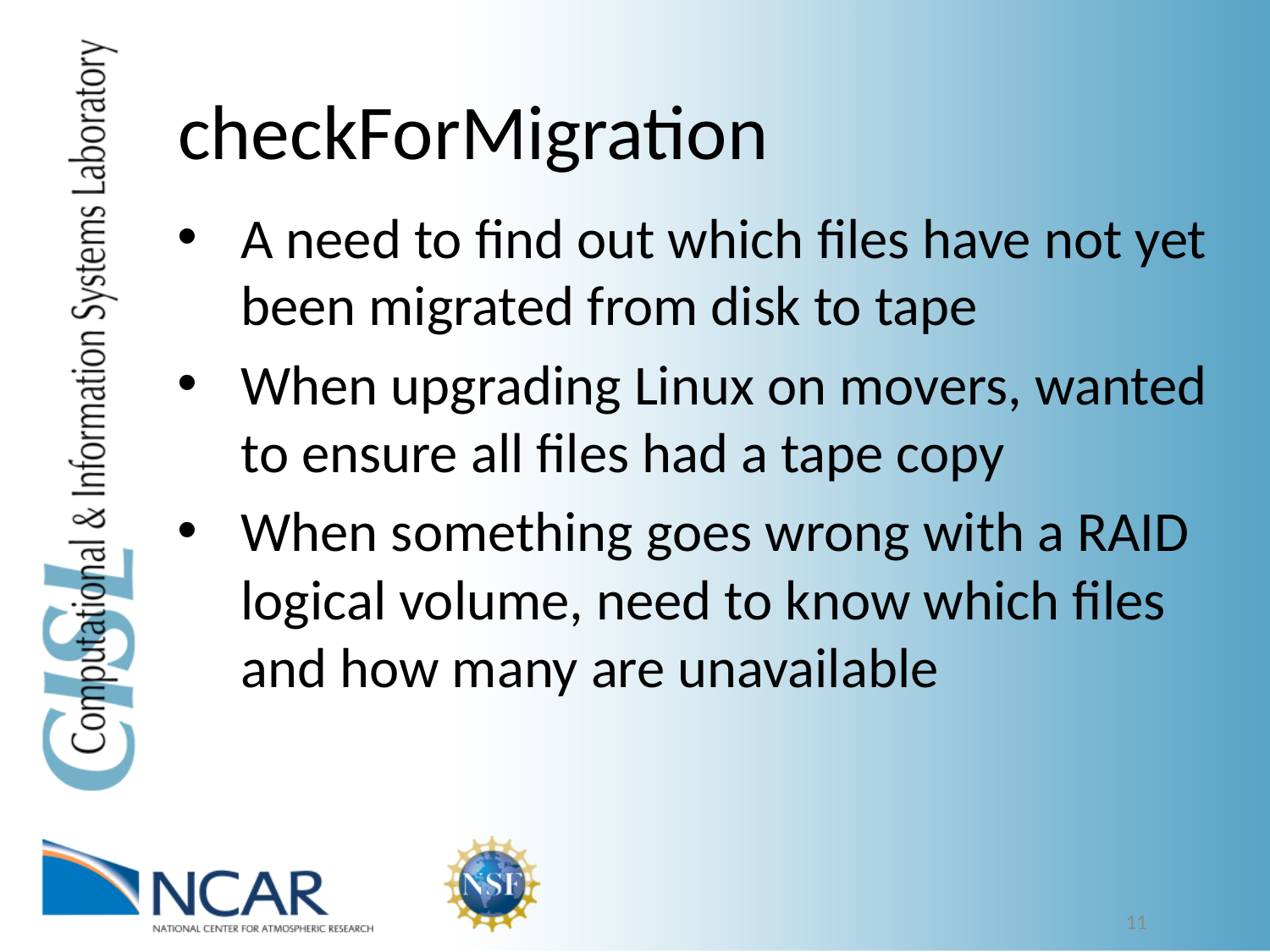

checkForMigration
A need to find out which files have not yet been migrated from disk to tape
When upgrading Linux on movers, wanted to ensure all files had a tape copy
When something goes wrong with a RAID logical volume, need to know which files and how many are unavailable

11